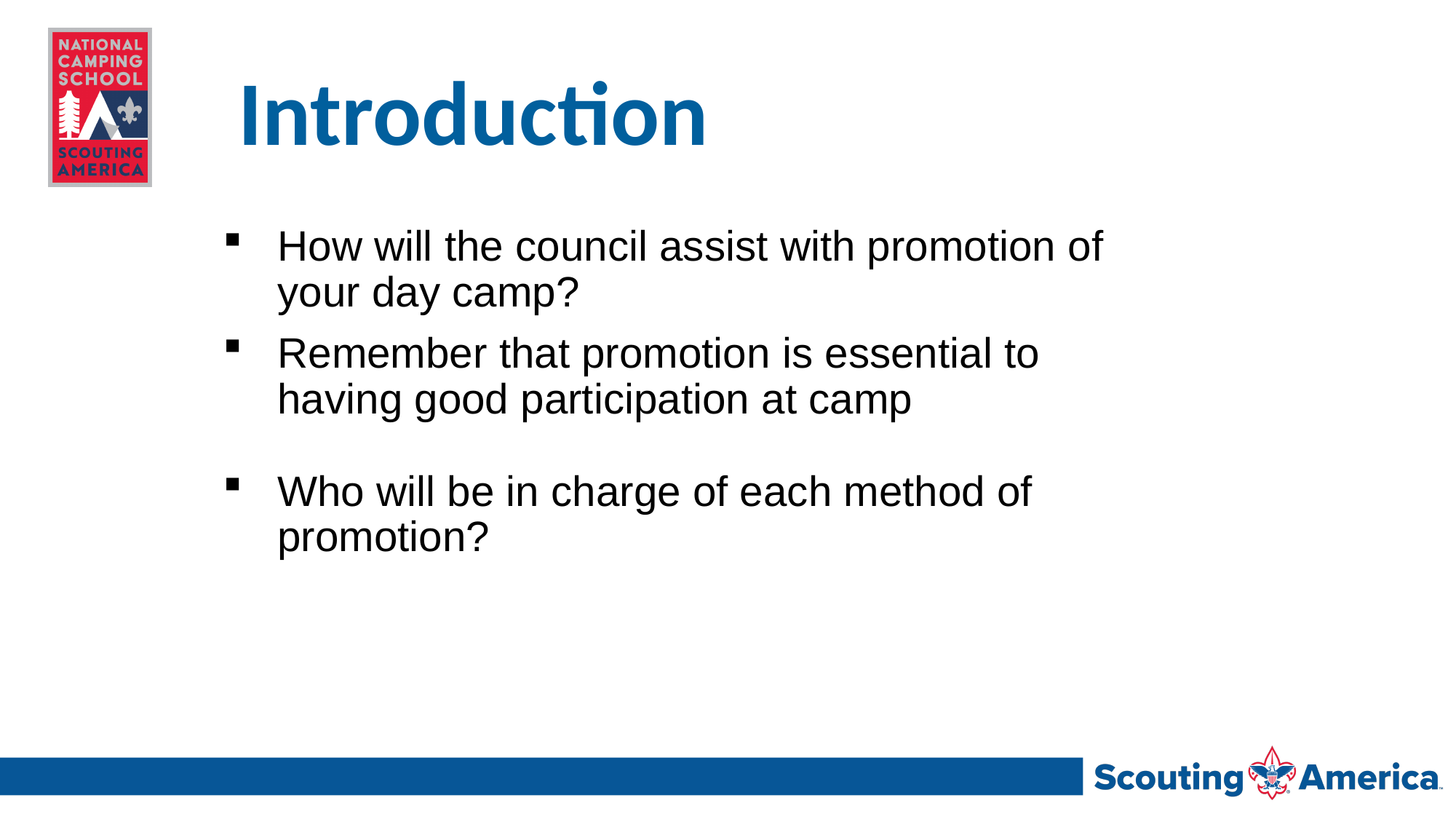

# Introduction
How will the council assist with promotion of your day camp?
Remember that promotion is essential to having good participation at camp

Who will be in charge of each method of promotion?